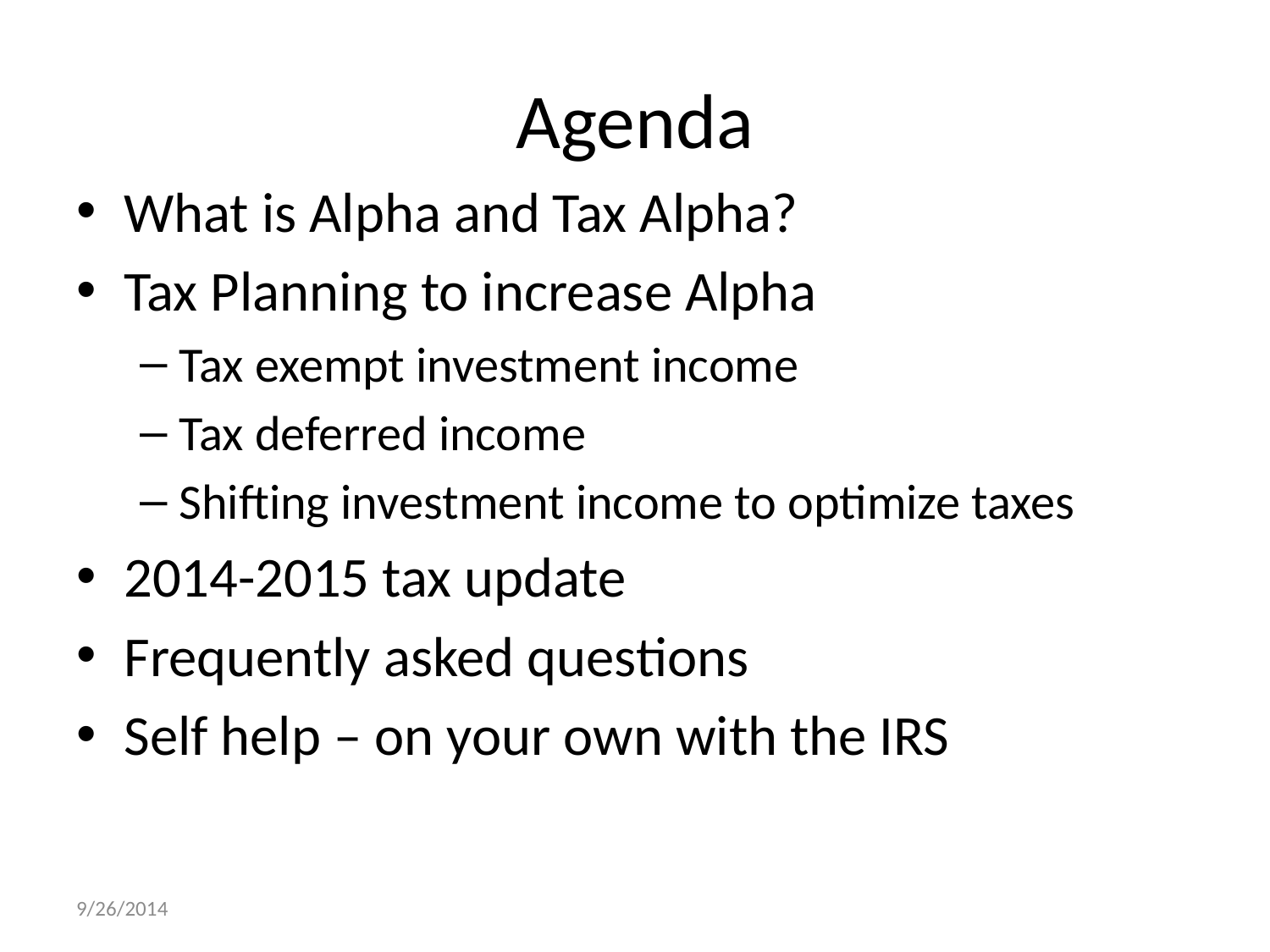

# Agenda
What is Alpha and Tax Alpha?
Tax Planning to increase Alpha
Tax exempt investment income
Tax deferred income
Shifting investment income to optimize taxes
2014-2015 tax update
Frequently asked questions
Self help – on your own with the IRS
9/26/2014